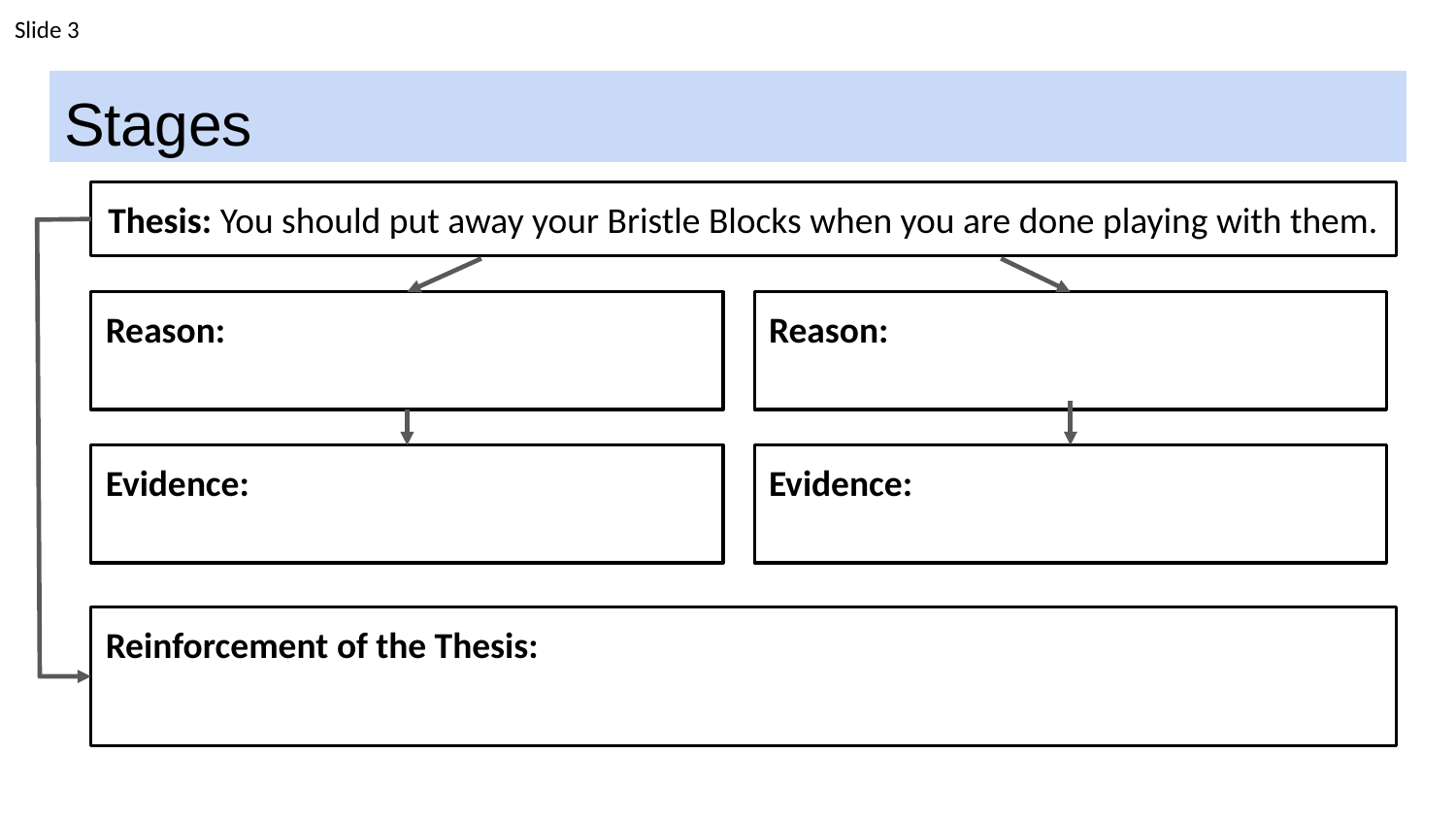

Slide 3
# Stages

Thesis: You should put away your Bristle Blocks when you are done playing with them.

Reason:
Reason:

Evidence:

Evidence:
Reinforcement of the Thesis: